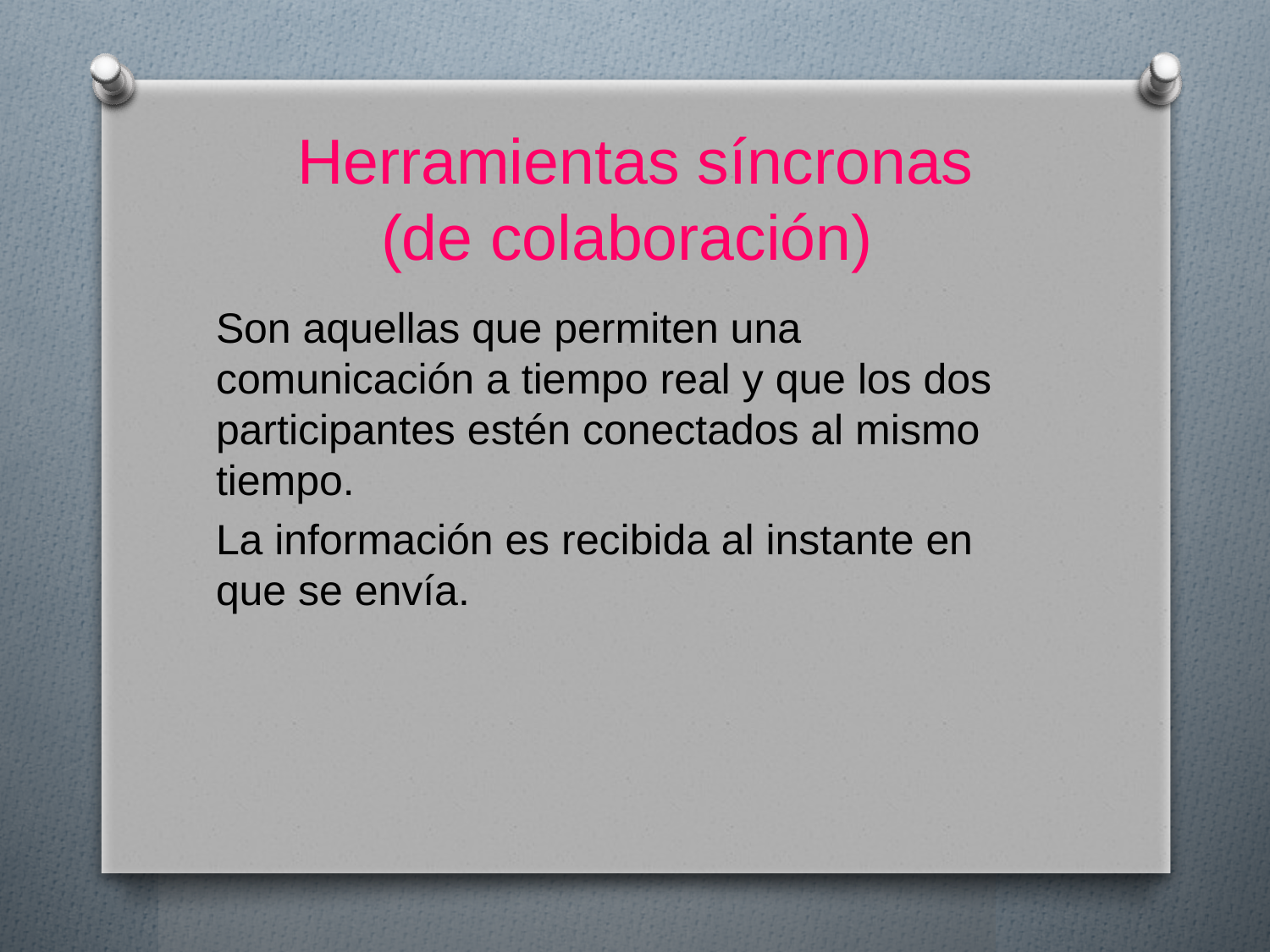

# Herramientas síncronas (de colaboración)
Son aquellas que permiten una comunicación a tiempo real y que los dos participantes estén conectados al mismo tiempo.
La información es recibida al instante en que se envía.